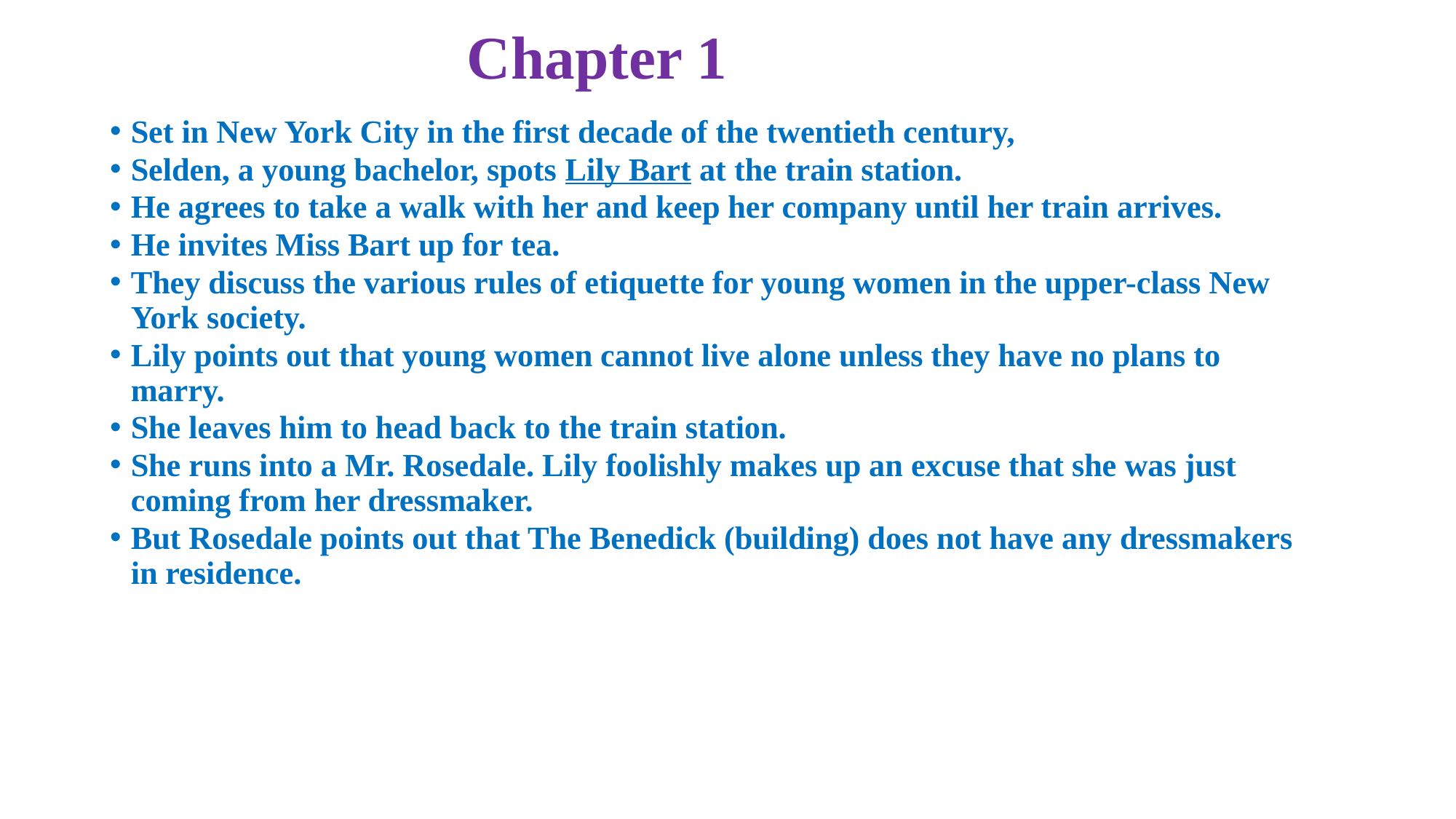

# Chapter 1
Set in New York City in the first decade of the twentieth century,
Selden, a young bachelor, spots Lily Bart at the train station.
He agrees to take a walk with her and keep her company until her train arrives.
He invites Miss Bart up for tea.
They discuss the various rules of etiquette for young women in the upper-class New York society.
Lily points out that young women cannot live alone unless they have no plans to marry.
She leaves him to head back to the train station.
She runs into a Mr. Rosedale. Lily foolishly makes up an excuse that she was just coming from her dressmaker.
But Rosedale points out that The Benedick (building) does not have any dressmakers in residence.